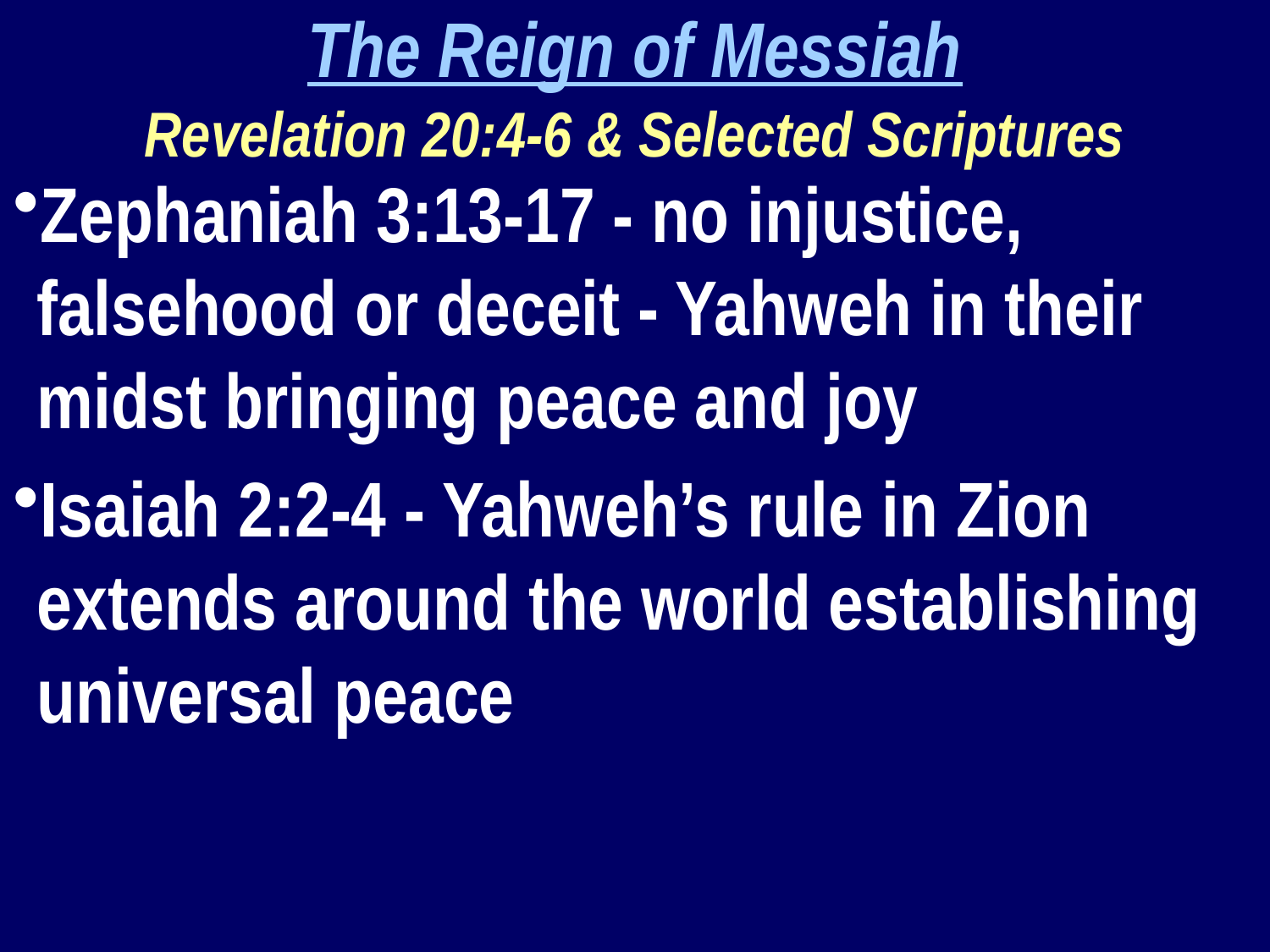

The Reign of Messiah
Revelation 20:4-6 & Selected Scriptures
Zephaniah 3:13-17 - no injustice, falsehood or deceit - Yahweh in their midst bringing peace and joy
Isaiah 2:2-4 - Yahweh’s rule in Zion extends around the world establishing universal peace